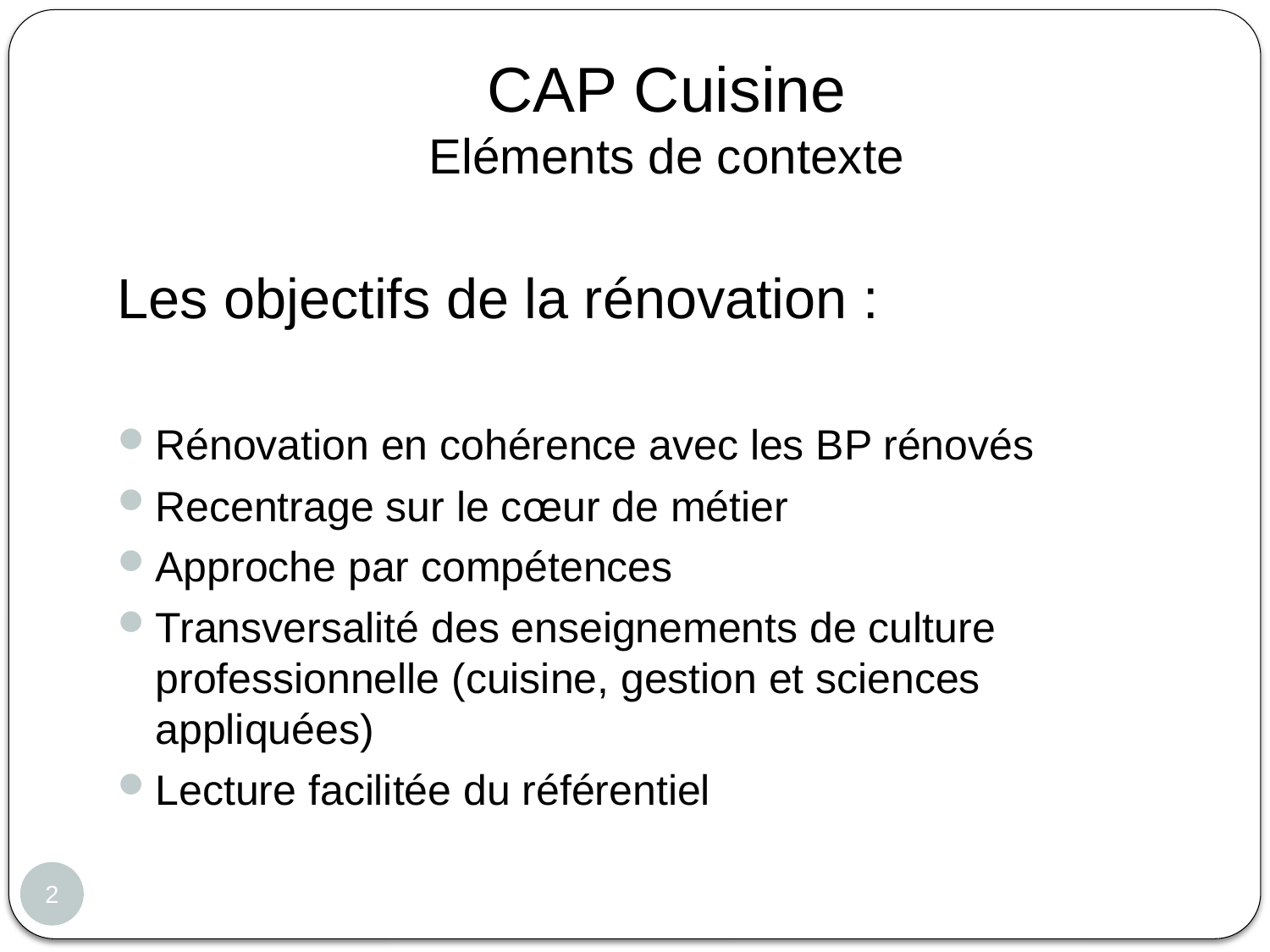

# CAP Cuisine Eléments de contexte
Les objectifs de la rénovation :

Rénovation en cohérence avec les BP rénovés
Recentrage sur le cœur de métier
Approche par compétences
Transversalité des enseignements de culture professionnelle (cuisine, gestion et sciences appliquées)
Lecture facilitée du référentiel
2